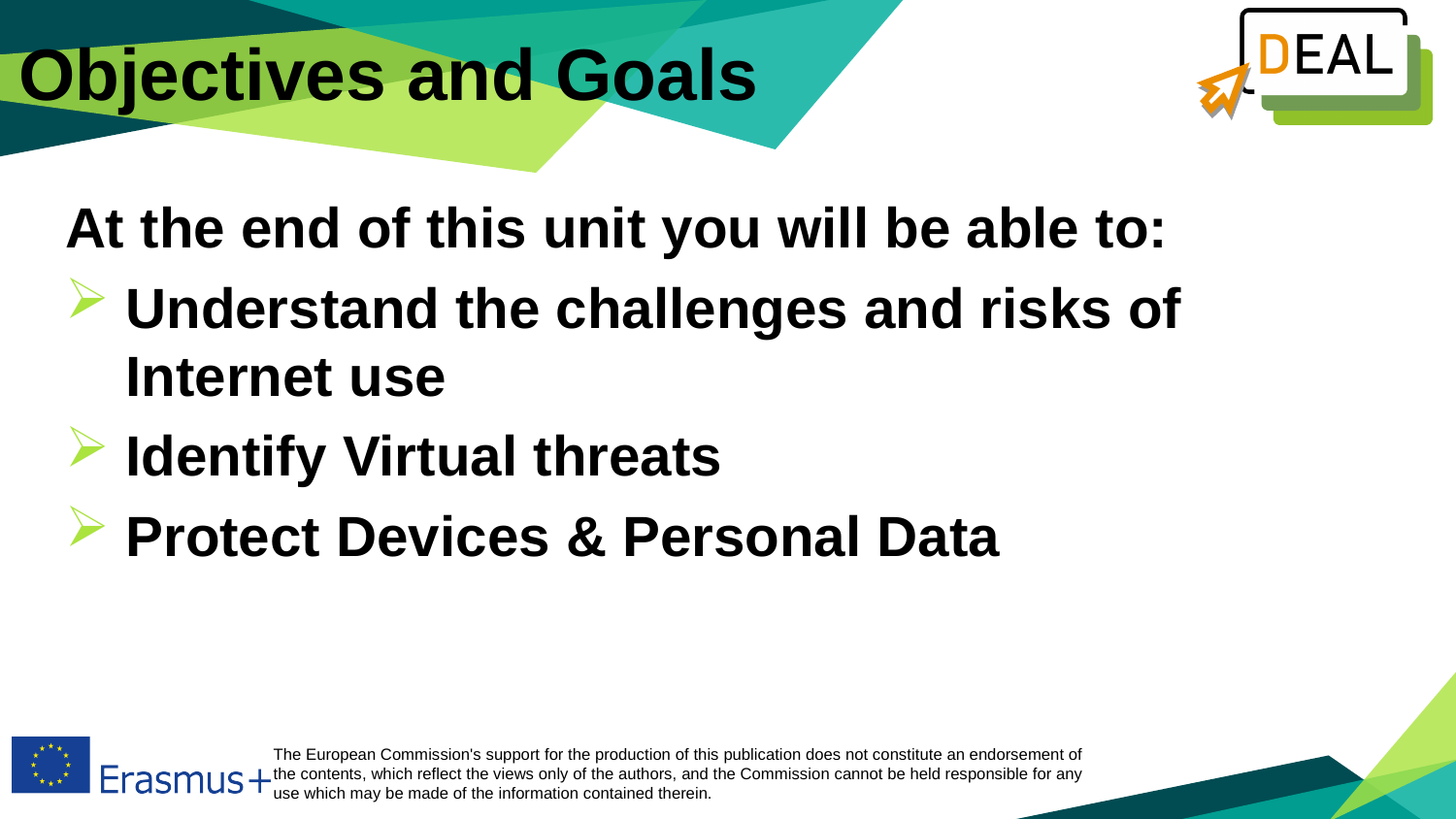

Objectives and Goals
At the end of this unit you will be able to:
Understand the challenges and risks of Internet use
Identify Virtual threats
Protect Devices & Personal Data